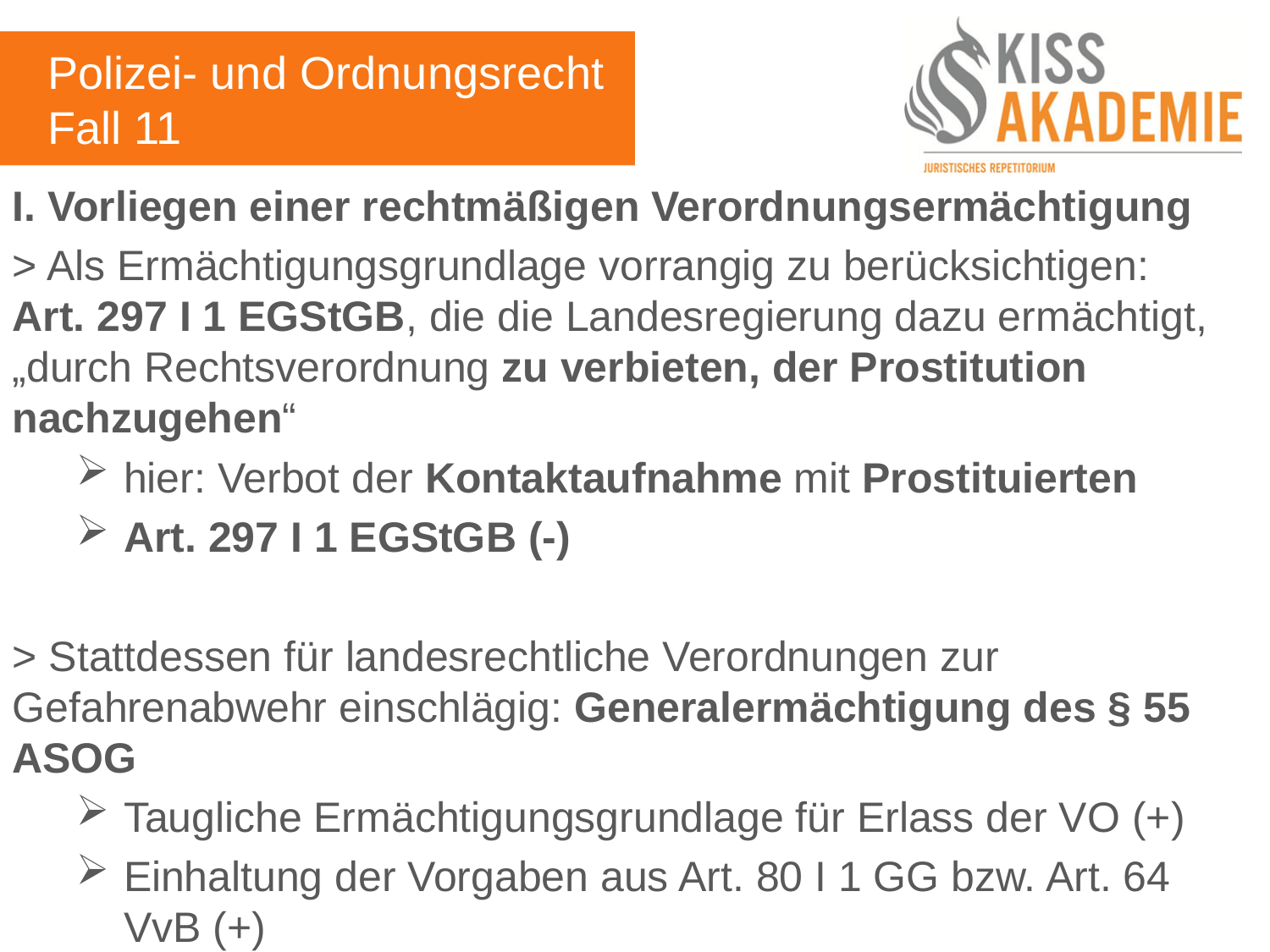

Polizei- und Ordnungsrecht
Fall 11
I. Vorliegen einer rechtmäßigen Verordnungsermächtigung
> Als Ermächtigungsgrundlage vorrangig zu berücksichtigen: Art. 297 I 1 EGStGB, die die Landesregierung dazu ermächtigt, „durch Rechtsverordnung zu verbieten, der Prostitution nachzugehen“
hier: Verbot der Kontaktaufnahme mit Prostituierten
Art. 297 I 1 EGStGB (-)

> Stattdessen für landesrechtliche Verordnungen zur Gefahrenabwehr einschlägig: Generalermächtigung des § 55 ASOG
Taugliche Ermächtigungsgrundlage für Erlass der VO (+)
Einhaltung der Vorgaben aus Art. 80 I 1 GG bzw. Art. 64 VvB (+)
Verfassungskonforme Verordnungsermächtigung (+)